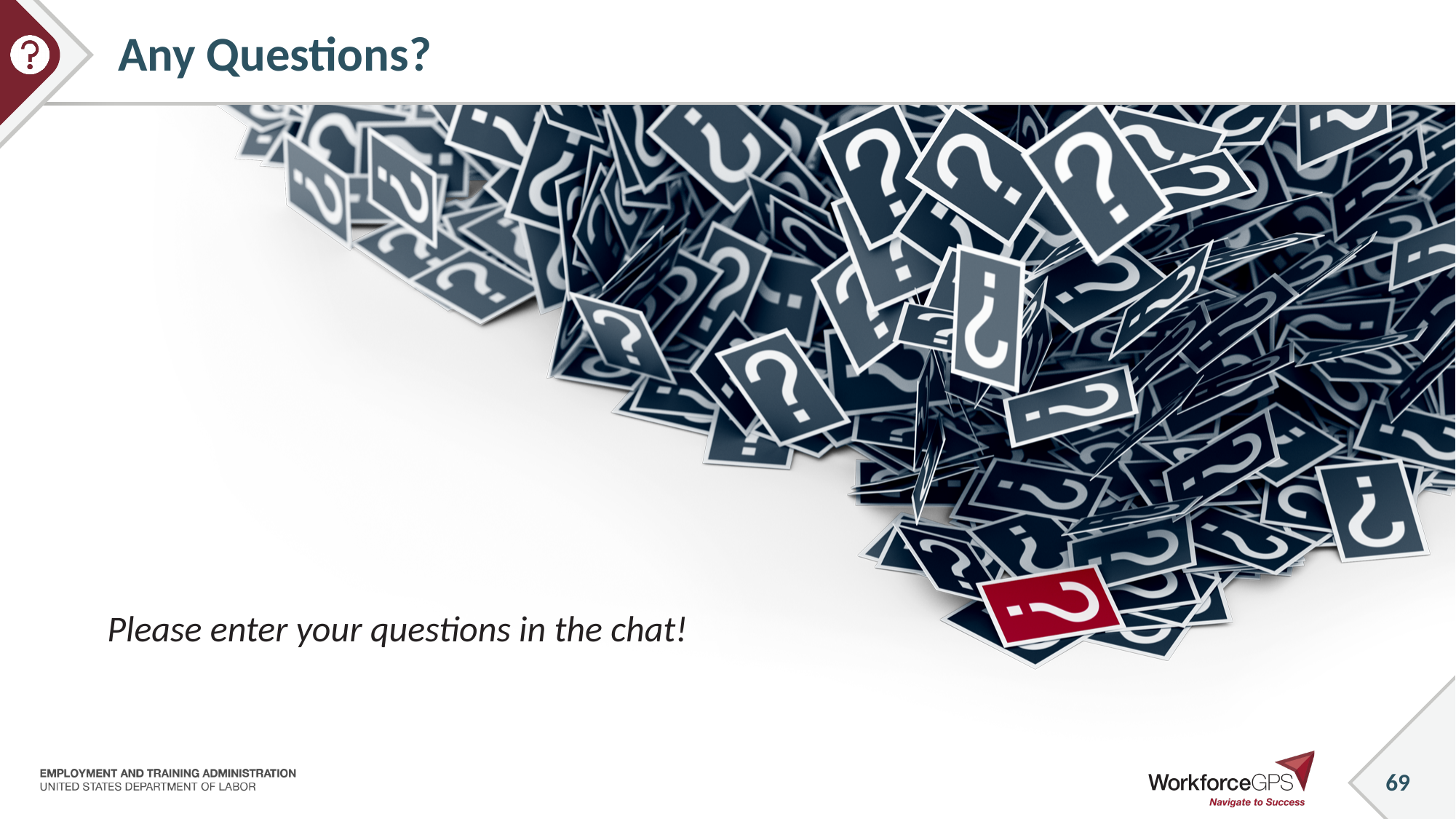

# Any Questions?
Please enter your questions in the chat!
69